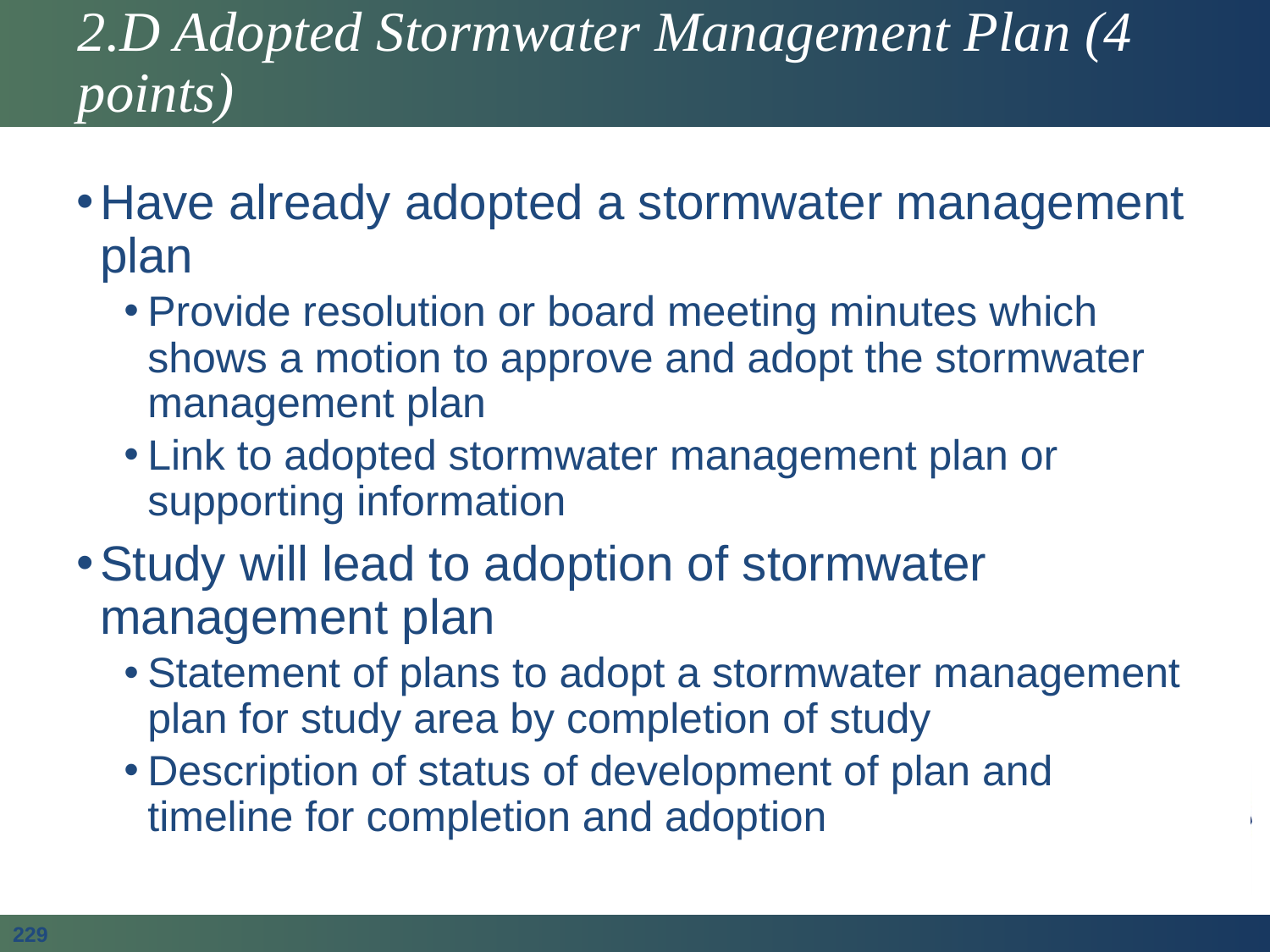

# 2.D Adopted Stormwater Management Plan (4 points)
Have already adopted a stormwater management plan
Provide resolution or board meeting minutes which shows a motion to approve and adopt the stormwater management plan
Link to adopted stormwater management plan or supporting information
Study will lead to adoption of stormwater management plan
Statement of plans to adopt a stormwater management plan for study area by completion of study
Description of status of development of plan and timeline for completion and adoption

229